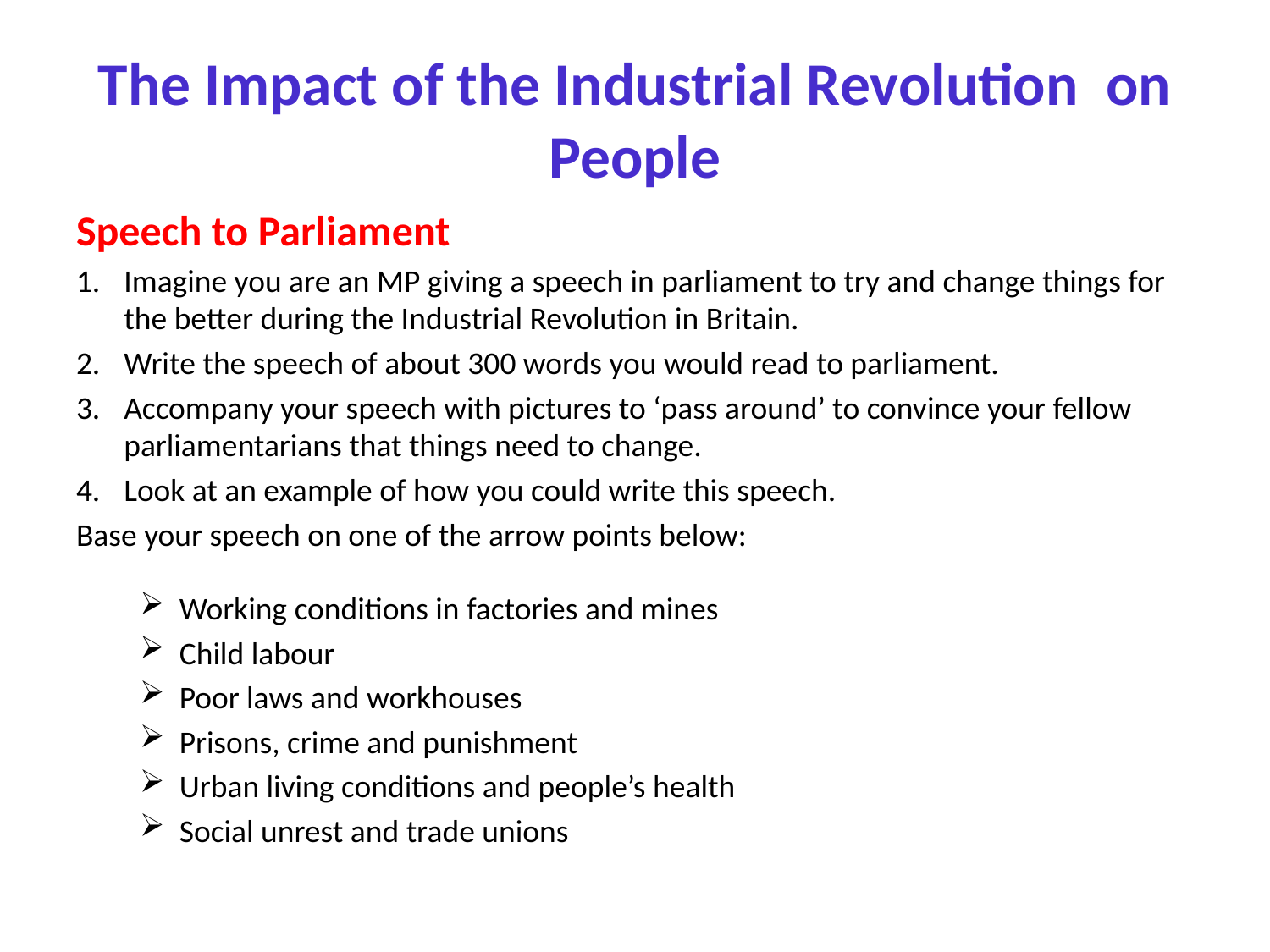

# The Impact of the Industrial Revolution  on People
Speech to Parliament
Imagine you are an MP giving a speech in parliament to try and change things for the better during the Industrial Revolution in Britain.
Write the speech of about 300 words you would read to parliament.
Accompany your speech with pictures to ‘pass around’ to convince your fellow parliamentarians that things need to change.
Look at an example of how you could write this speech.
Base your speech on one of the arrow points below:

Working conditions in factories and mines
Child labour
Poor laws and workhouses
Prisons, crime and punishment
Urban living conditions and people’s health
Social unrest and trade unions